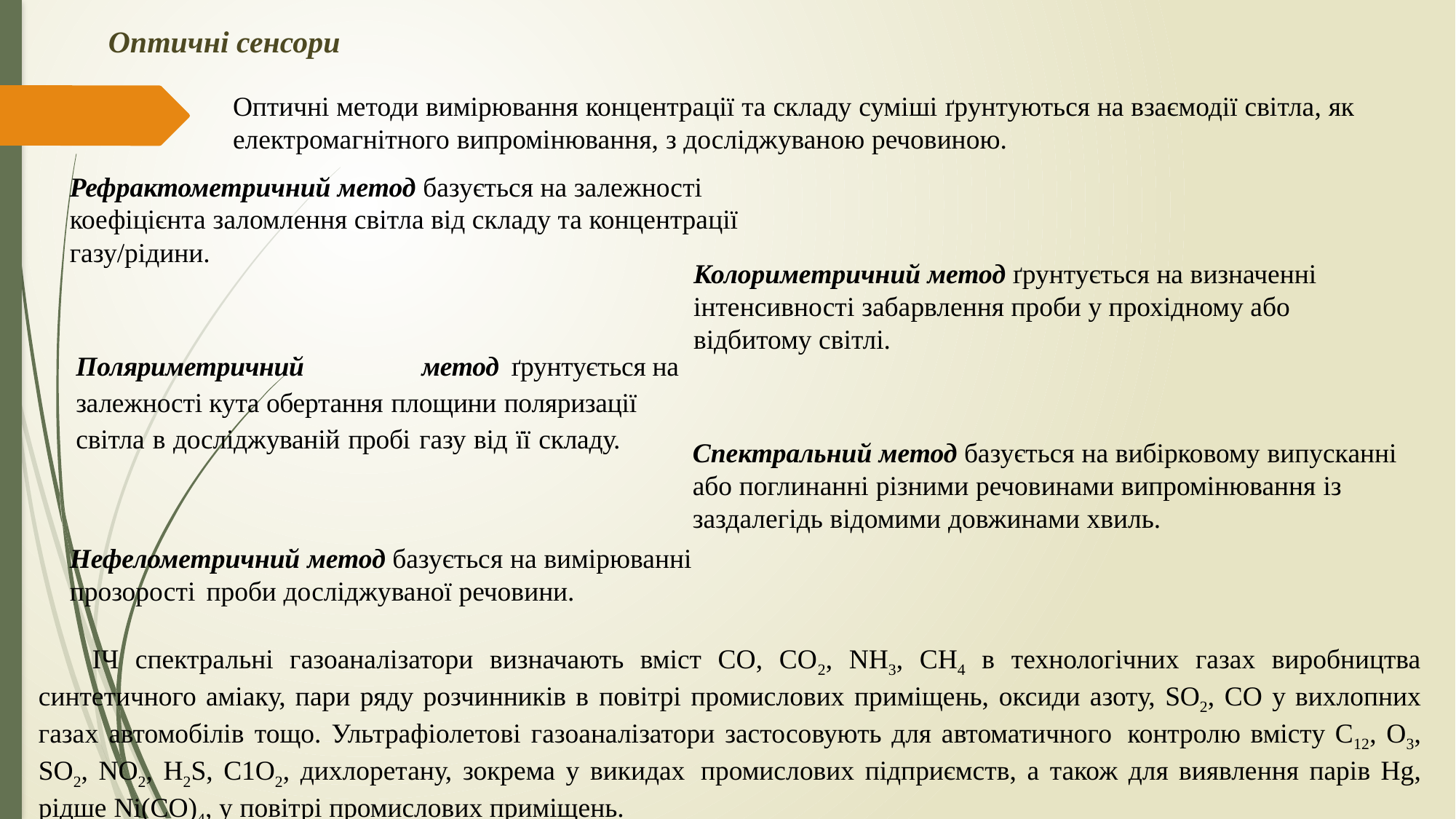

Оптичні сенсори
Оптичні методи вимірювання концентрації та складу суміші ґрунтуються на взаємодії світла, як електромагнітного випромінювання, з досліджуваною речовиною.
Рефрактометричний метод базується на залежності коефіцієнта заломлення світла від складу та концентрації газу/рідини.
Колориметричний метод ґрунтується на визначенні інтенсивності забарвлення проби у прохідному або відбитому світлі.
Поляриметричний	метод	 ґрунтується на залежності кута обертання площини поляризації світла в досліджуваній пробі газу від її складу.

Спектральний метод базується на вибірковому випусканні або поглинанні різними речовинами випромінювання із заздалегідь відомими довжинами хвиль.
Нефелометричний метод базується на вимірюванні прозорості   проби досліджуваної речовини.
ІЧ спектральні газоаналізатори визначають вміст СО, СО2, NH3, СН4 в технологічних газах виробництва синтетичного аміаку, пари ряду розчинників в повітрі промислових приміщень, оксиди азоту, SO2, СО у вихлопних газах автомобілів тощо. Ультрафіолетові газоаналізатори застосовують для автоматичного контролю вмісту С12, О3, SO2, NO2, H2S, C1O2, дихлоретану, зокрема у викидах промислових підприємств, а також для виявлення парів Hg, рідше Ni(СО)4, у повітрі промислових приміщень.